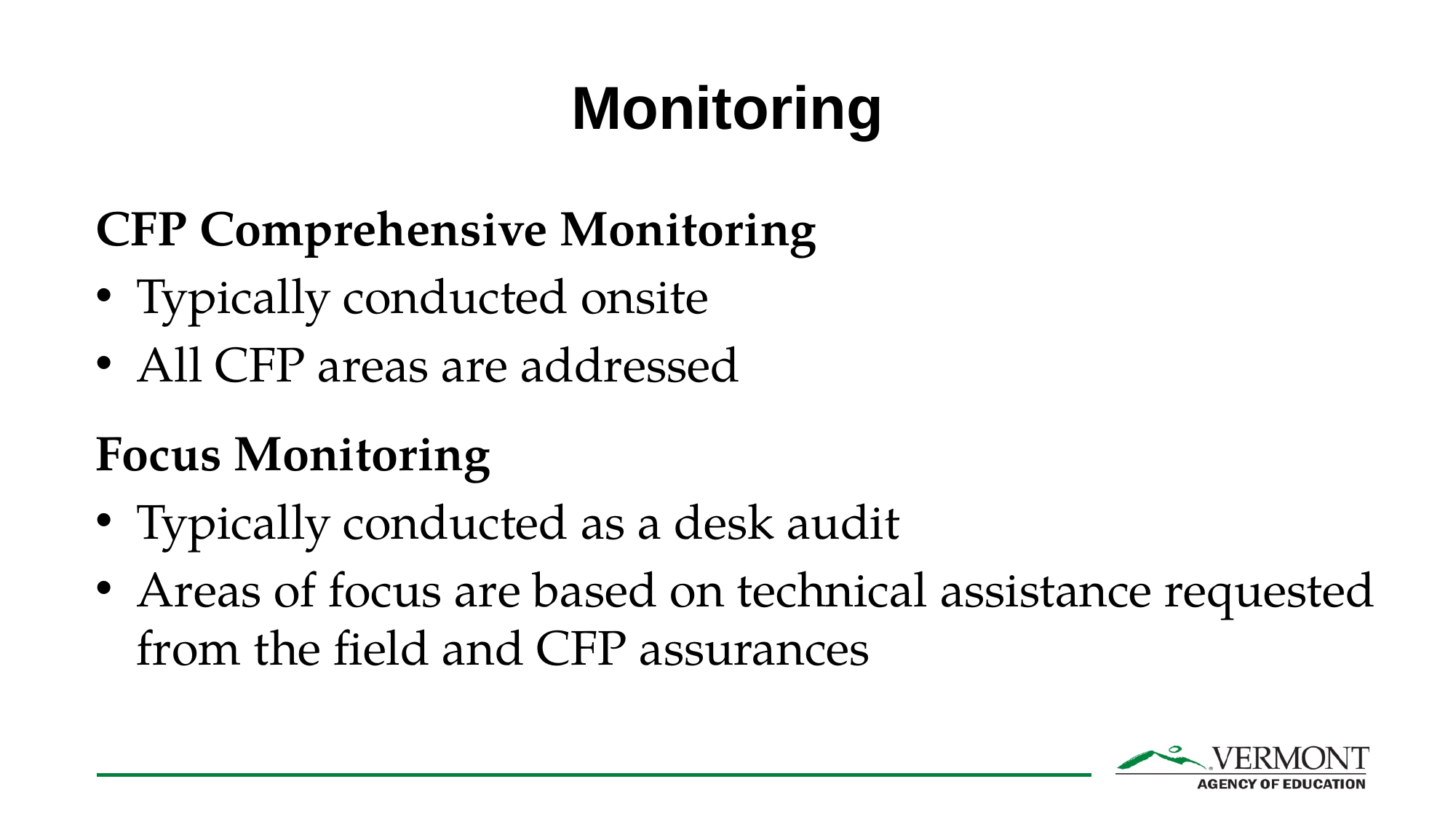

# Monitoring

CFP Comprehensive Monitoring
Typically conducted onsite
All CFP areas are addressed

Focus Monitoring
Typically conducted as a desk audit
Areas of focus are based on technical assistance requested from the field and CFP assurances